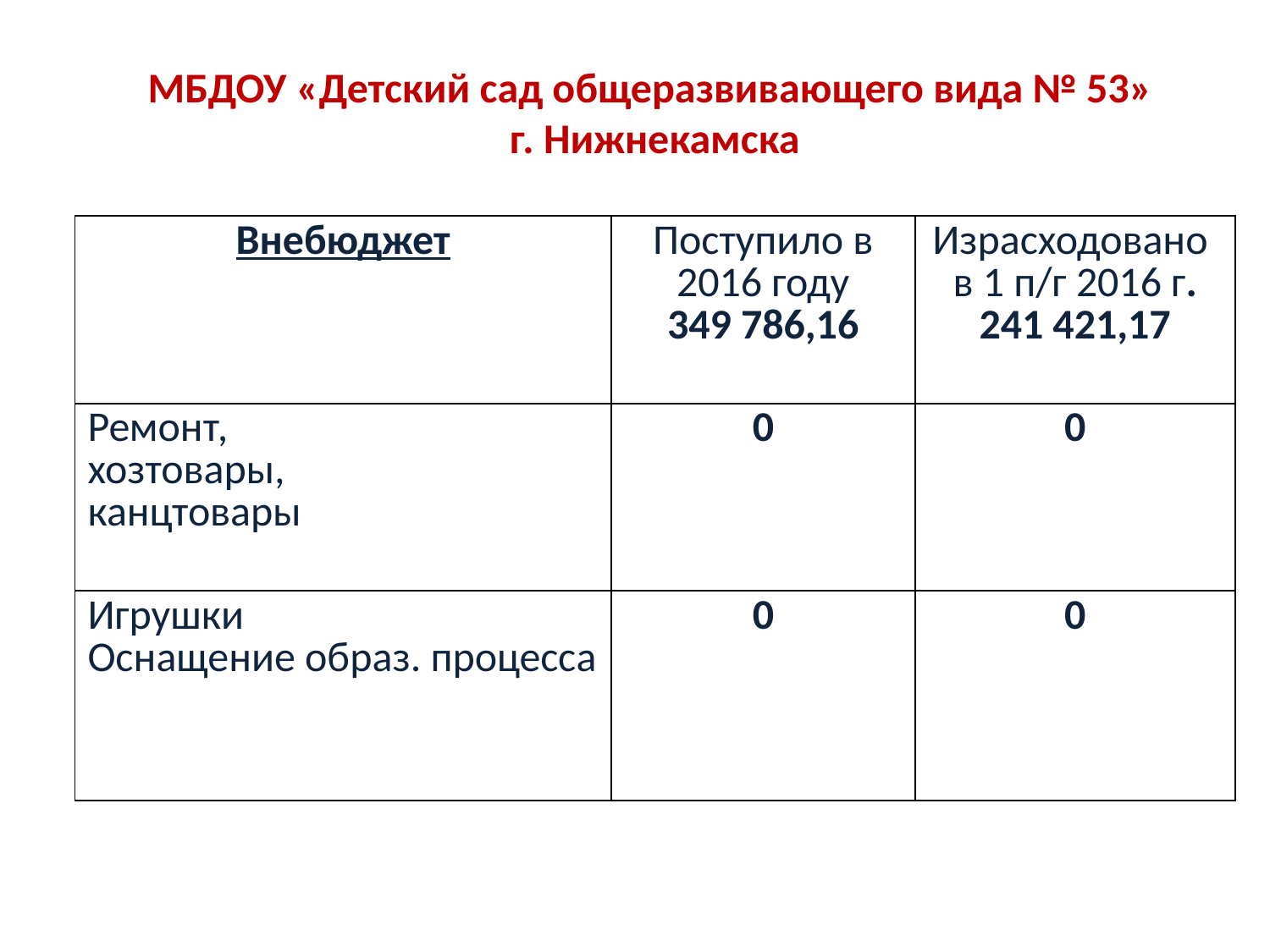

МБДОУ «Детский сад общеразвивающего вида № 53»
г. Нижнекамска
| Внебюджет | Поступило в 2016 году 349 786,16 | Израсходовано в 1 п/г 2016 г. 241 421,17 |
| --- | --- | --- |
| Ремонт, хозтовары, канцтовары | 0 | 0 |
| Игрушки Оснащение образ. процесса | 0 | 0 |